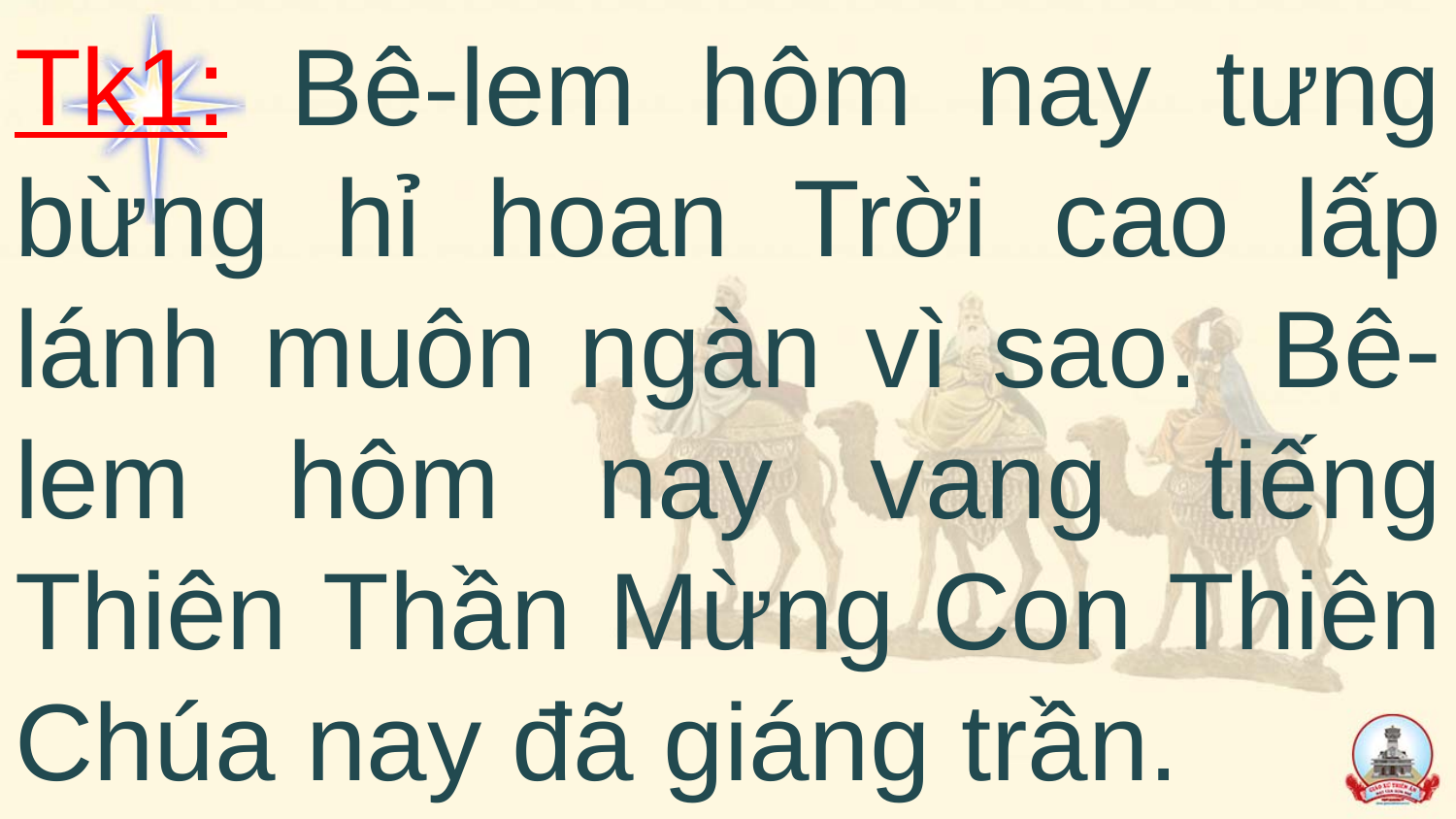

# Tk1: Bê-lem hôm nay tưng bừng hỉ hoan Trời cao lấp lánh muôn ngàn vì sao.  Bê-lem hôm nay vang tiếng Thiên Thần Mừng Con Thiên Chúa nay đã giáng trần.